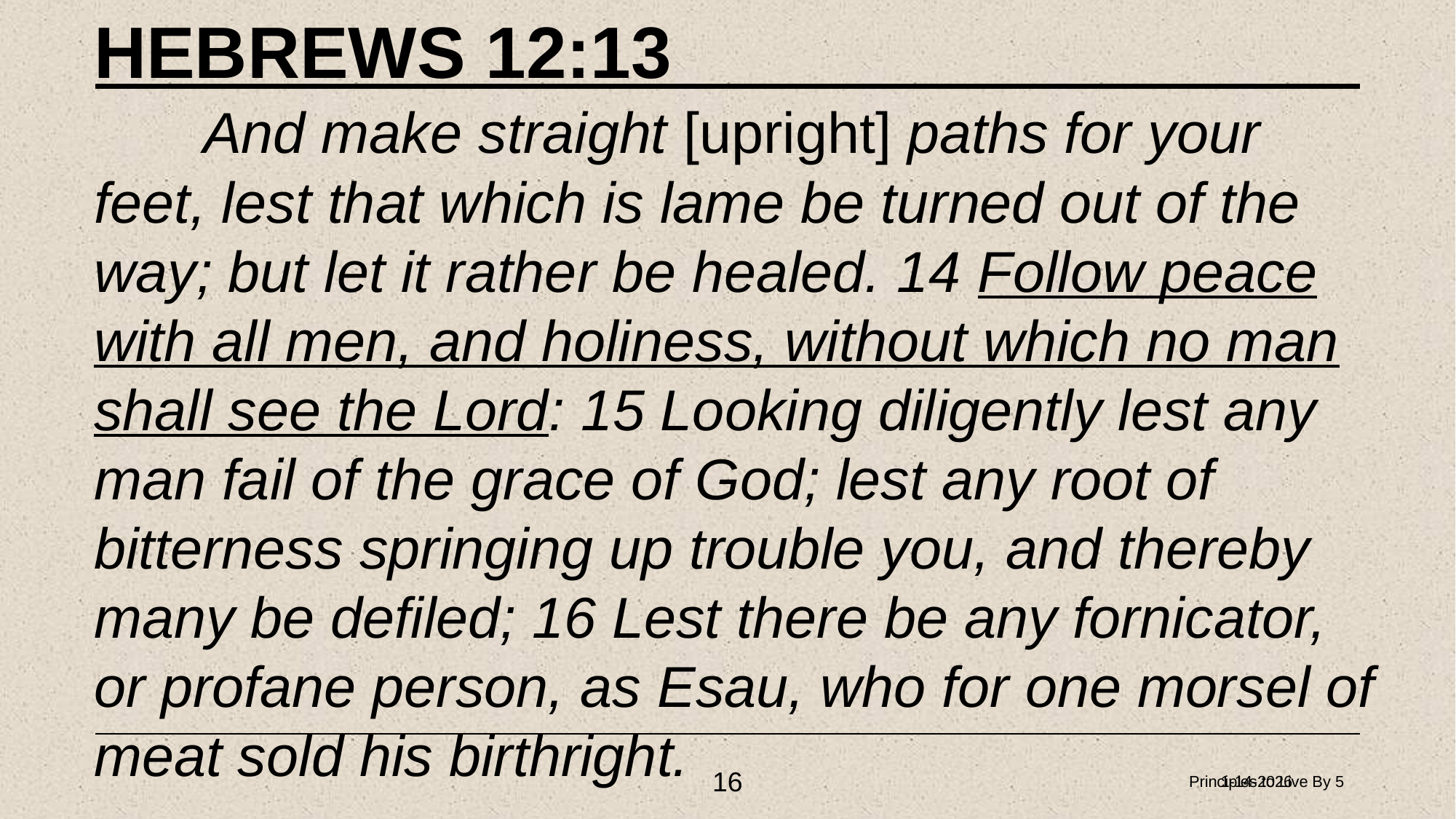

HEBREWS 12:13
	And make straight [upright] paths for your feet, lest that which is lame be turned out of the way; but let it rather be healed. 14 Follow peace with all men, and holiness, without which no man shall see the Lord: 15 Looking diligently lest any man fail of the grace of God; lest any root of bitterness springing up trouble you, and thereby many be defiled; 16 Lest there be any fornicator, or profane person, as Esau, who for one morsel of meat sold his birthright.

16
1-14-2026
Principles to Live By 5